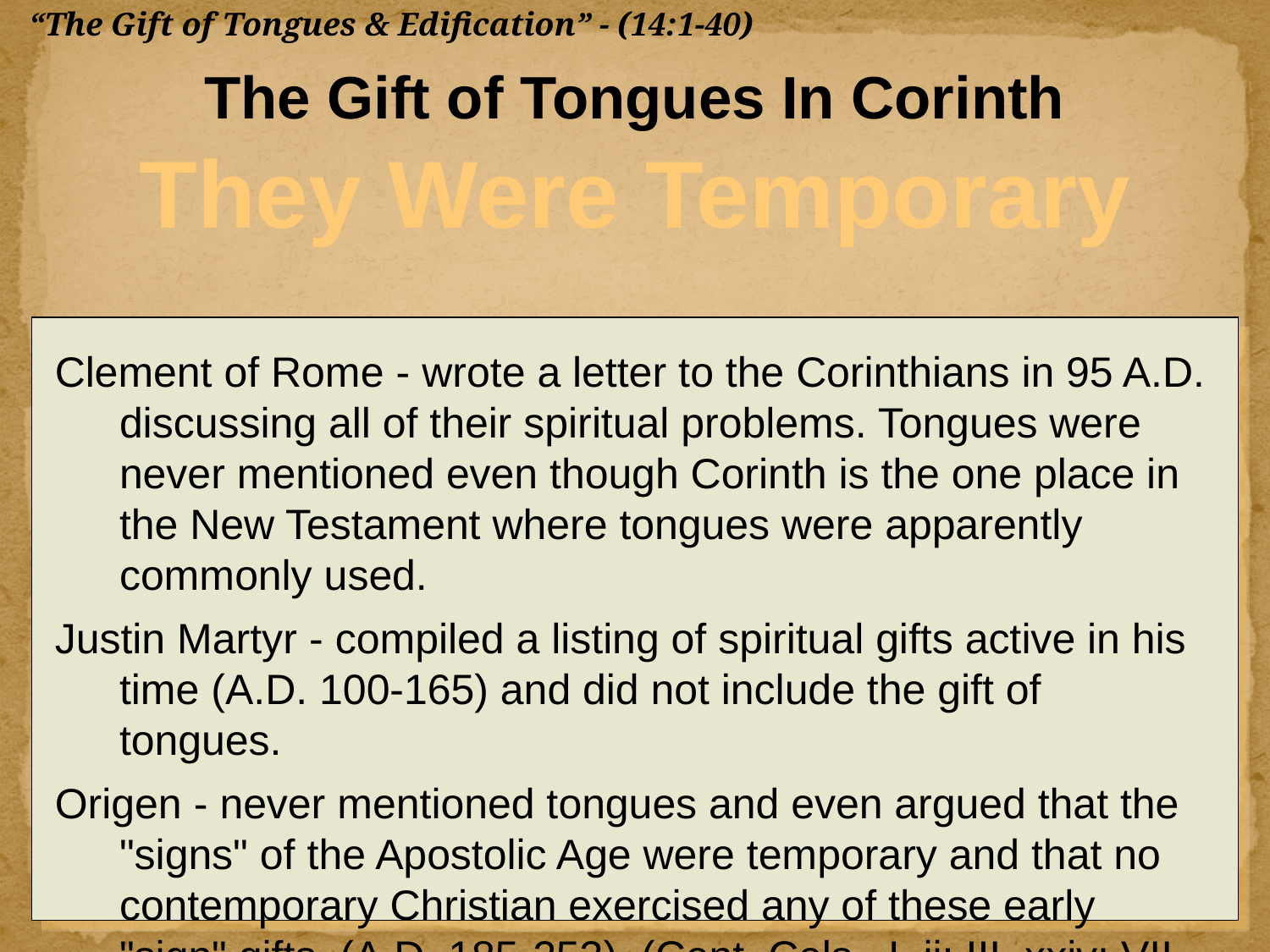

“The Gift of Tongues & Edification” - (14:1-40)
The Gift of Tongues In Corinth
They Were Temporary

Clement of Rome - wrote a letter to the Corinthians in 95 A.D. discussing all of their spiritual problems. Tongues were never mentioned even though Corinth is the one place in the New Testament where tongues were apparently commonly used.
Justin Martyr - compiled a listing of spiritual gifts active in his time (A.D. 100-165) and did not include the gift of tongues.
Origen - never mentioned tongues and even argued that the "signs" of the Apostolic Age were temporary and that no contemporary Christian exercised any of these early "sign" gifts. (A.D. 185-253). (Cent. Cels., I, ii; III, xxiv; VII, iv, lxvii).
39
W. 65th St church of Christ / December 17, 2006
Don McClain